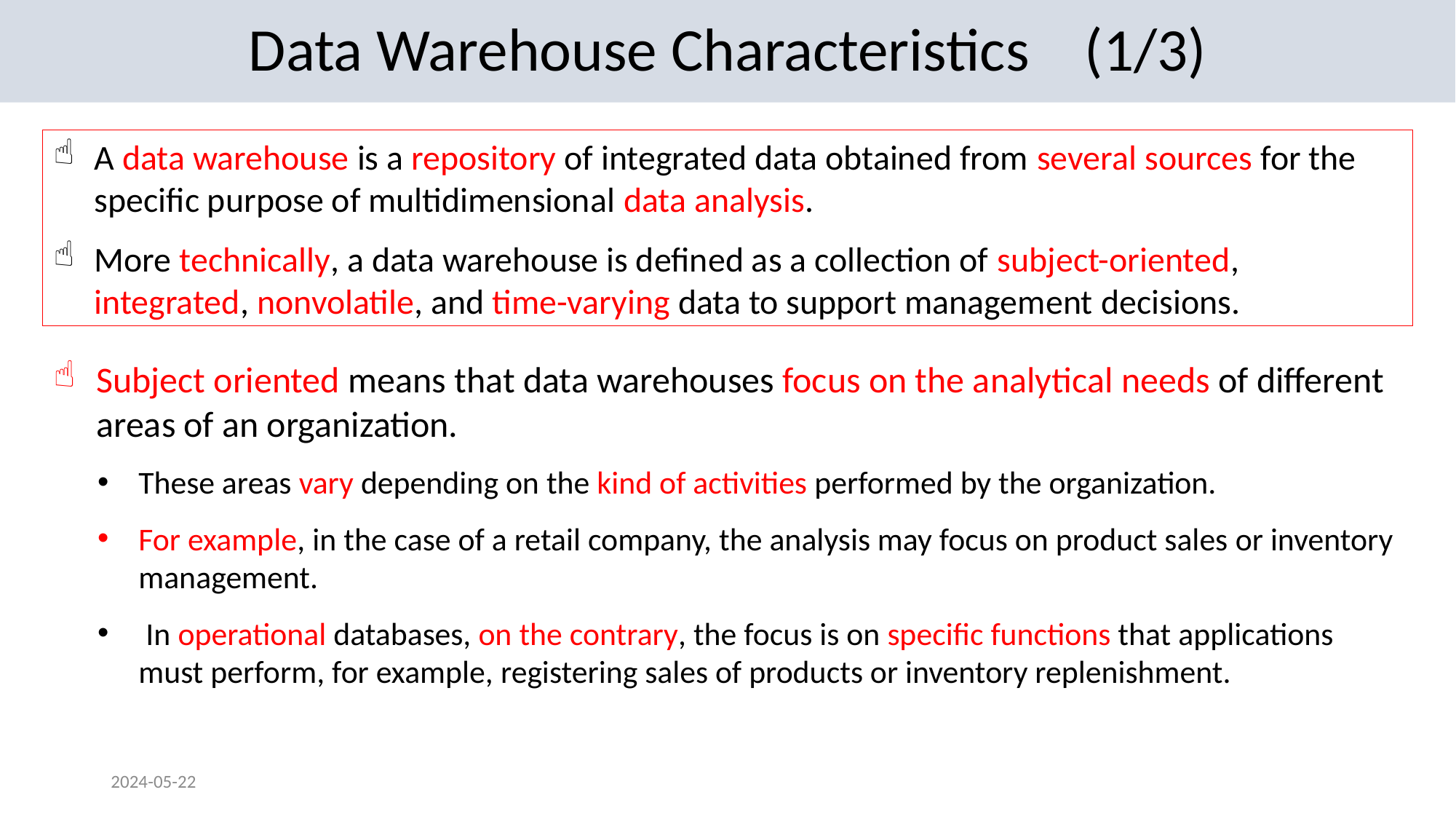

Data Warehouse Characteristics    (1/3)
A data warehouse is a repository of integrated data obtained from several sources for the specific purpose of multidimensional data analysis.
More technically, a data warehouse is defined as a collection of subject-oriented, integrated, nonvolatile, and time-varying data to support management decisions.
Subject oriented means that data warehouses focus on the analytical needs of different areas of an organization.
These areas vary depending on the kind of activities performed by the organization.
For example, in the case of a retail company, the analysis may focus on product sales or inventory management.
 In operational databases, on the contrary, the focus is on specific functions that applications must perform, for example, registering sales of products or inventory replenishment.
2024-05-22